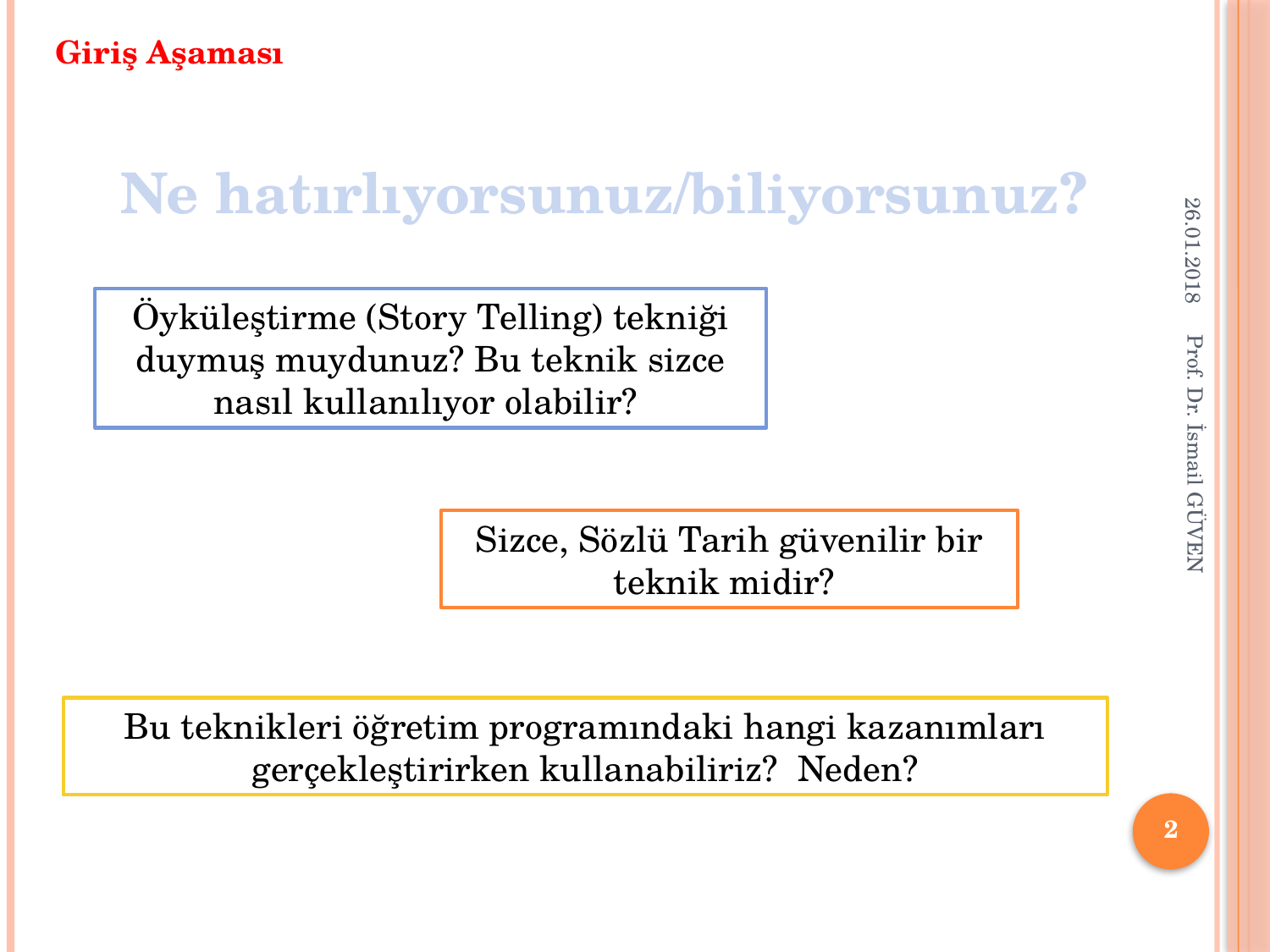

Giriş Aşaması
26.01.2018
Ne hatırlıyorsunuz/biliyorsunuz?
Öyküleştirme (Story Telling) tekniği duymuş muydunuz? Bu teknik sizce nasıl kullanılıyor olabilir?
Sizce, Sözlü Tarih güvenilir bir teknik midir?
Prof. Dr. İsmail GÜVEN
Bu teknikleri öğretim programındaki hangi kazanımları gerçekleştirirken kullanabiliriz?  Neden?
2